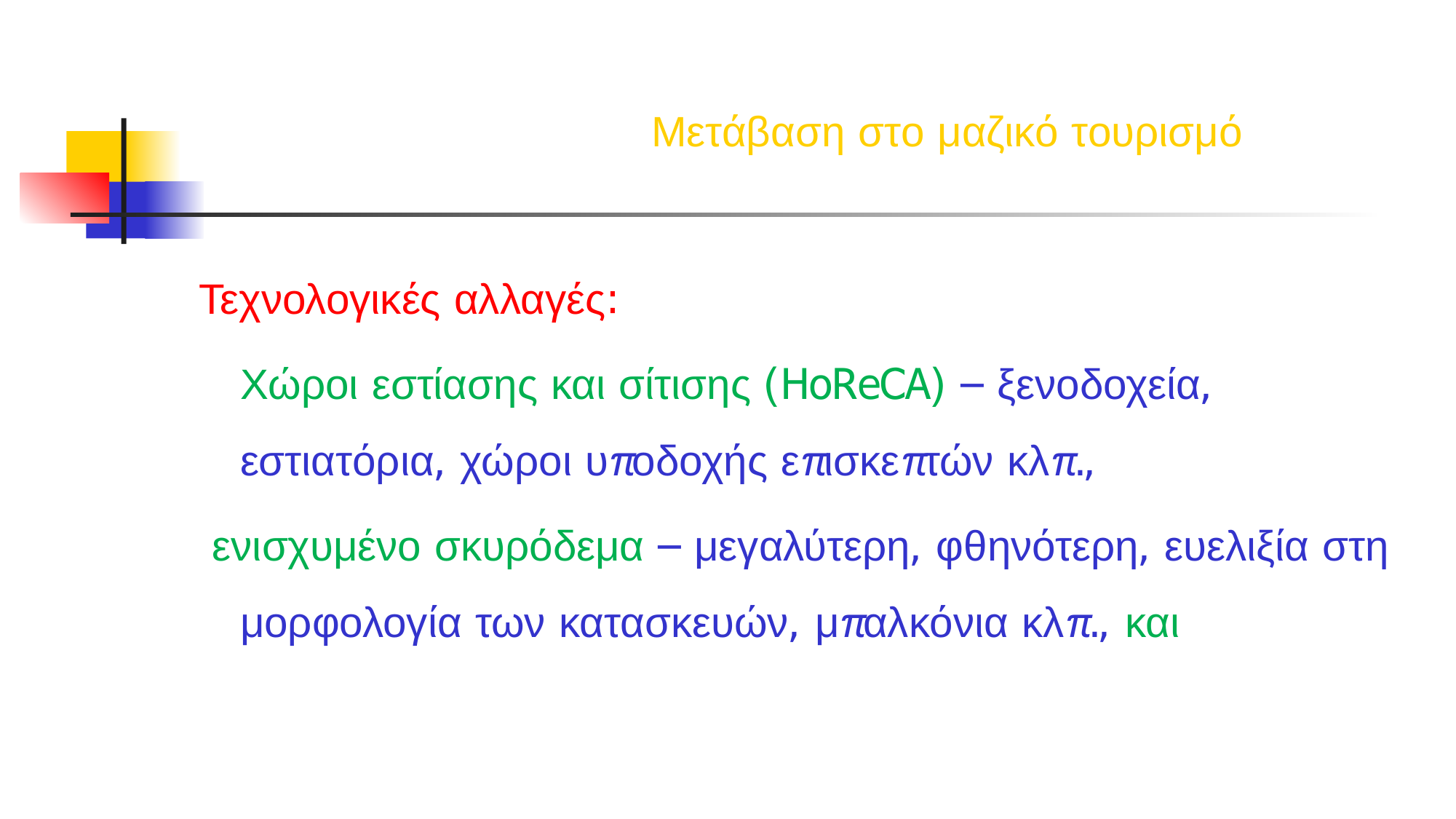

Τεχνολογικές αλλαγές:
	Χώροι εστίασης και σίτισης (HoReCA) – ξενοδοχεία, εστιατόρια, χώροι υποδοχής επισκεπτών κλπ.,
 ενισχυμένο σκυρόδεμα – μεγαλύτερη, φθηνότερη, ευελιξία στη μορφολογία των κατασκευών, μπαλκόνια κλπ., και
Μετάβαση στο μαζικό τουρισμό